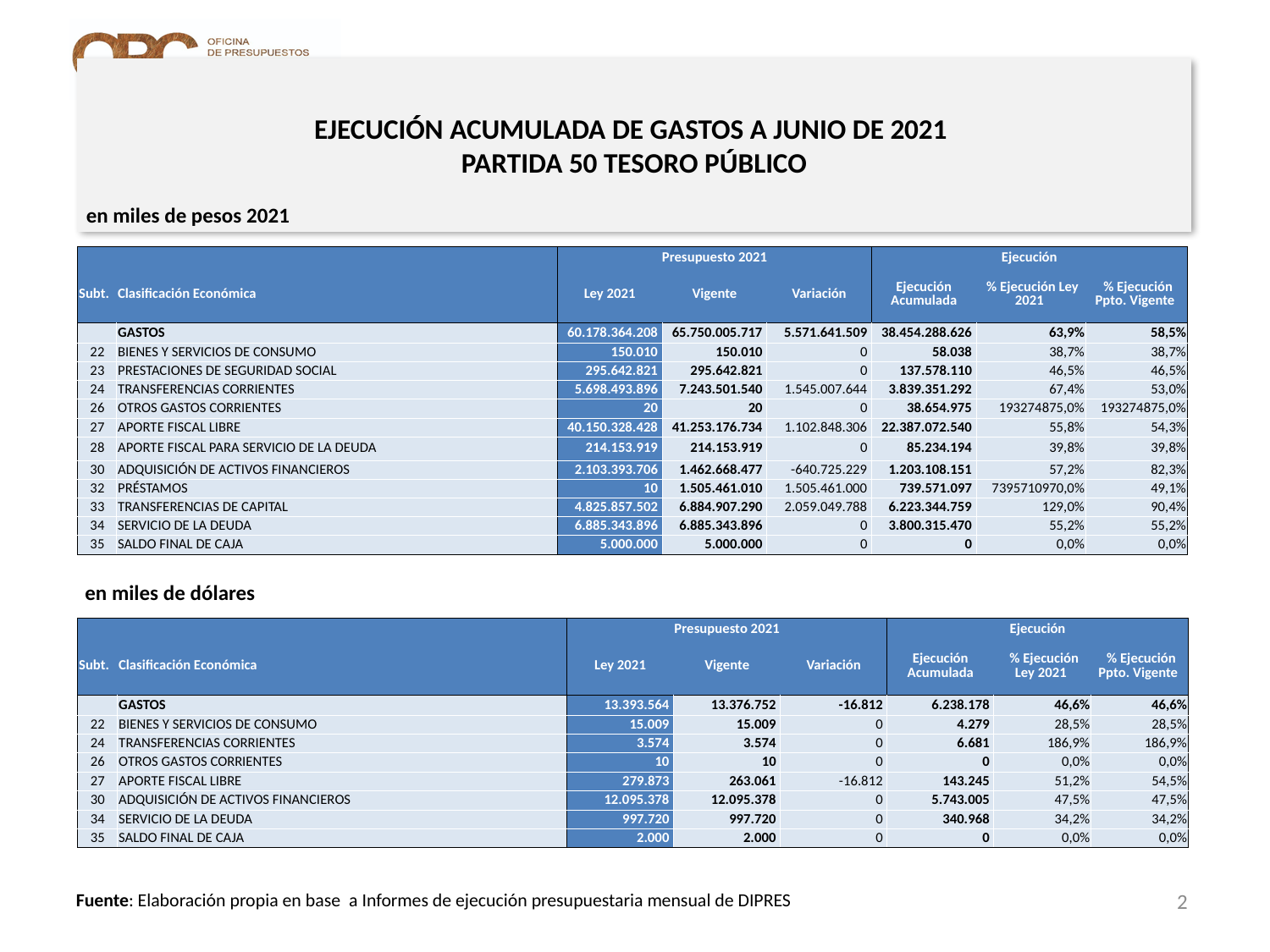

# EJECUCIÓN ACUMULADA DE GASTOS A JUNIO DE 2021 PARTIDA 50 TESORO PÚBLICO
en miles de pesos 2021
|  |  | Presupuesto 2021 |  |  | Ejecución |  |  |
| --- | --- | --- | --- | --- | --- | --- | --- |
| Subt. | Clasificación Económica | Ley 2021 | Vigente | Variación | Ejecución Acumulada | % Ejecución Ley 2021 | % Ejecución Ppto. Vigente |
|  | GASTOS | 60.178.364.208 | 65.750.005.717 | 5.571.641.509 | 38.454.288.626 | 63,9% | 58,5% |
| 22 | BIENES Y SERVICIOS DE CONSUMO | 150.010 | 150.010 | 0 | 58.038 | 38,7% | 38,7% |
| 23 | PRESTACIONES DE SEGURIDAD SOCIAL | 295.642.821 | 295.642.821 | 0 | 137.578.110 | 46,5% | 46,5% |
| 24 | TRANSFERENCIAS CORRIENTES | 5.698.493.896 | 7.243.501.540 | 1.545.007.644 | 3.839.351.292 | 67,4% | 53,0% |
| 26 | OTROS GASTOS CORRIENTES | 20 | 20 | 0 | 38.654.975 | 193274875,0% | 193274875,0% |
| 27 | APORTE FISCAL LIBRE | 40.150.328.428 | 41.253.176.734 | 1.102.848.306 | 22.387.072.540 | 55,8% | 54,3% |
| 28 | APORTE FISCAL PARA SERVICIO DE LA DEUDA | 214.153.919 | 214.153.919 | 0 | 85.234.194 | 39,8% | 39,8% |
| 30 | ADQUISICIÓN DE ACTIVOS FINANCIEROS | 2.103.393.706 | 1.462.668.477 | -640.725.229 | 1.203.108.151 | 57,2% | 82,3% |
| 32 | PRÉSTAMOS | 10 | 1.505.461.010 | 1.505.461.000 | 739.571.097 | 7395710970,0% | 49,1% |
| 33 | TRANSFERENCIAS DE CAPITAL | 4.825.857.502 | 6.884.907.290 | 2.059.049.788 | 6.223.344.759 | 129,0% | 90,4% |
| 34 | SERVICIO DE LA DEUDA | 6.885.343.896 | 6.885.343.896 | 0 | 3.800.315.470 | 55,2% | 55,2% |
| 35 | SALDO FINAL DE CAJA | 5.000.000 | 5.000.000 | 0 | 0 | 0,0% | 0,0% |
en miles de dólares
|  |  | Presupuesto 2021 |  |  | Ejecución |  |  |
| --- | --- | --- | --- | --- | --- | --- | --- |
| Subt. | Clasificación Económica | Ley 2021 | Vigente | Variación | Ejecución Acumulada | % Ejecución Ley 2021 | % Ejecución Ppto. Vigente |
|  | GASTOS | 13.393.564 | 13.376.752 | -16.812 | 6.238.178 | 46,6% | 46,6% |
| 22 | BIENES Y SERVICIOS DE CONSUMO | 15.009 | 15.009 | 0 | 4.279 | 28,5% | 28,5% |
| 24 | TRANSFERENCIAS CORRIENTES | 3.574 | 3.574 | 0 | 6.681 | 186,9% | 186,9% |
| 26 | OTROS GASTOS CORRIENTES | 10 | 10 | 0 | 0 | 0,0% | 0,0% |
| 27 | APORTE FISCAL LIBRE | 279.873 | 263.061 | -16.812 | 143.245 | 51,2% | 54,5% |
| 30 | ADQUISICIÓN DE ACTIVOS FINANCIEROS | 12.095.378 | 12.095.378 | 0 | 5.743.005 | 47,5% | 47,5% |
| 34 | SERVICIO DE LA DEUDA | 997.720 | 997.720 | 0 | 340.968 | 34,2% | 34,2% |
| 35 | SALDO FINAL DE CAJA | 2.000 | 2.000 | 0 | 0 | 0,0% | 0,0% |
2